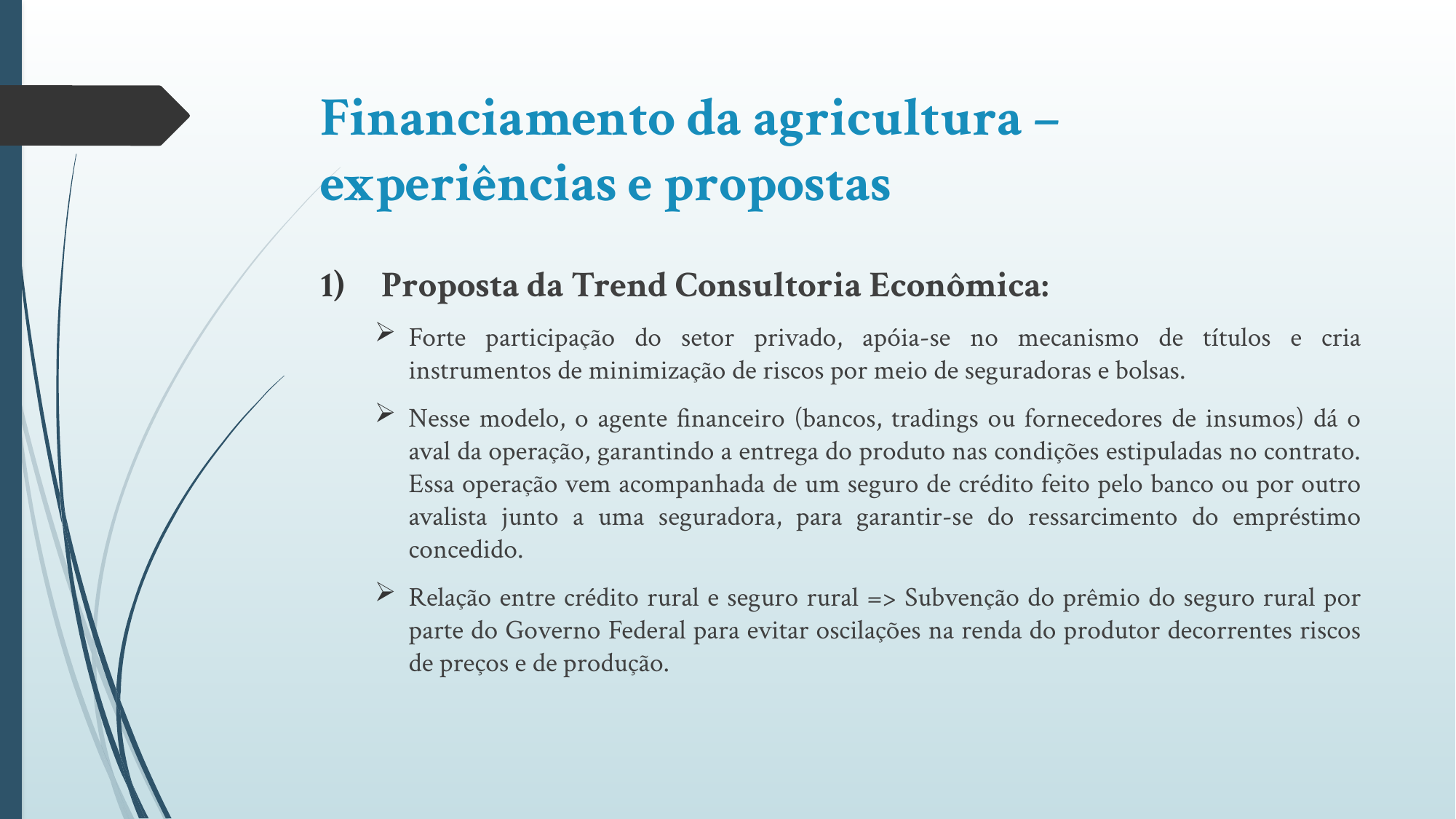

# Financiamento da agricultura – experiências e propostas
Proposta da Trend Consultoria Econômica:
Forte participação do setor privado, apóia-se no mecanismo de títulos e cria instrumentos de minimização de riscos por meio de seguradoras e bolsas.
Nesse modelo, o agente financeiro (bancos, tradings ou fornecedores de insumos) dá o aval da operação, garantindo a entrega do produto nas condições estipuladas no contrato. Essa operação vem acompanhada de um seguro de crédito feito pelo banco ou por outro avalista junto a uma seguradora, para garantir-se do ressarcimento do empréstimo concedido.
Relação entre crédito rural e seguro rural => Subvenção do prêmio do seguro rural por parte do Governo Federal para evitar oscilações na renda do produtor decorrentes riscos de preços e de produção.